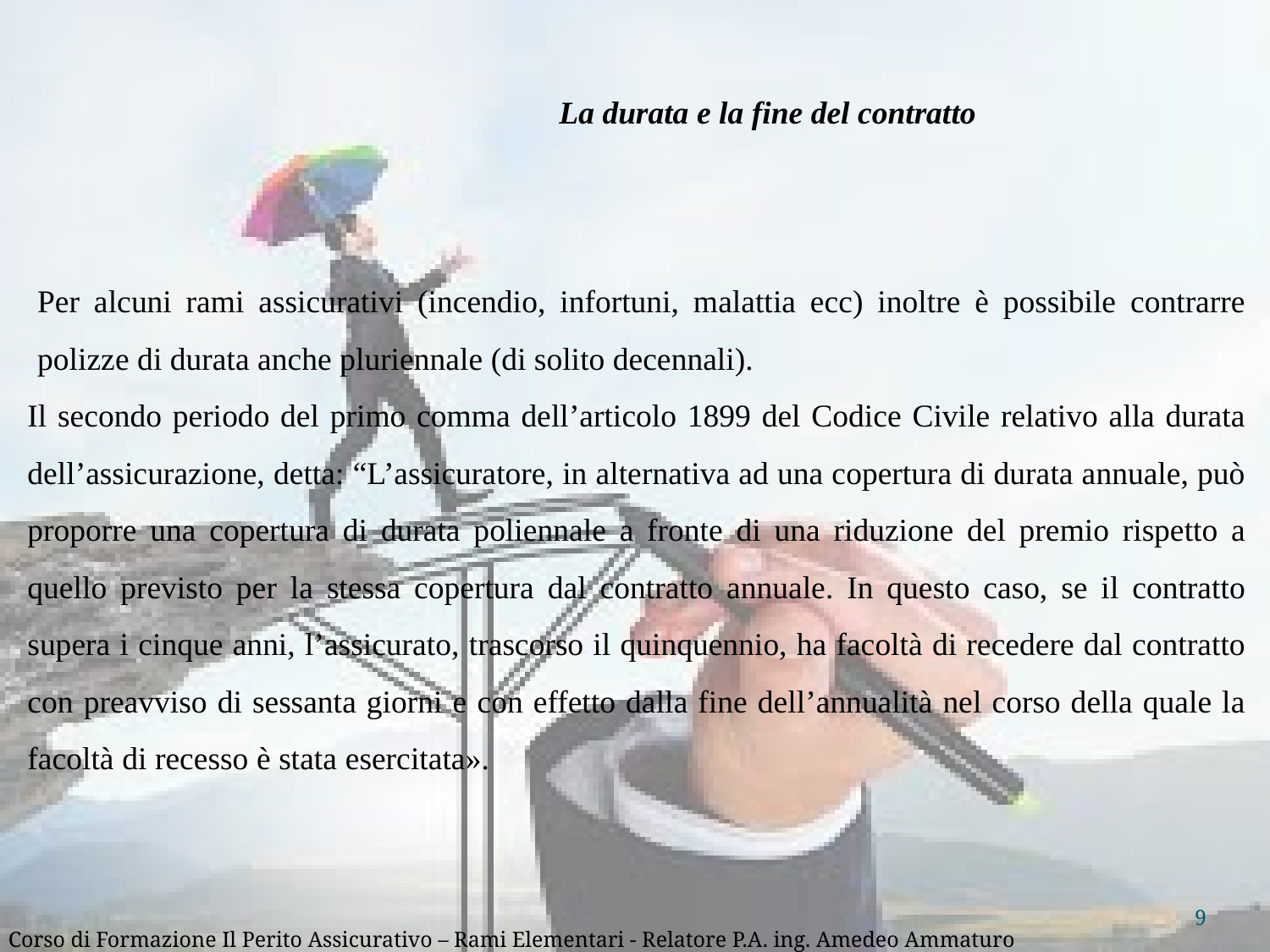

La durata e la fine del contratto
Per alcuni rami assicurativi (incendio, infortuni, malattia ecc) inoltre è possibile contrarre polizze di durata anche pluriennale (di solito decennali).
Il secondo periodo del primo comma dell’articolo 1899 del Codice Civile relativo alla durata dell’assicurazione, detta: “L’assicuratore, in alternativa ad una copertura di durata annuale, può proporre una copertura di durata poliennale a fronte di una riduzione del premio rispetto a quello previsto per la stessa copertura dal contratto annuale. In questo caso, se il contratto supera i cinque anni, l’assicurato, trascorso il quinquennio, ha facoltà di recedere dal contratto con preavviso di sessanta giorni e con effetto dalla fine dell’annualità nel corso della quale la facoltà di recesso è stata esercitata».
9
Corso di Formazione Il Perito Assicurativo – Rami Elementari - Relatore P.A. ing. Amedeo Ammaturo